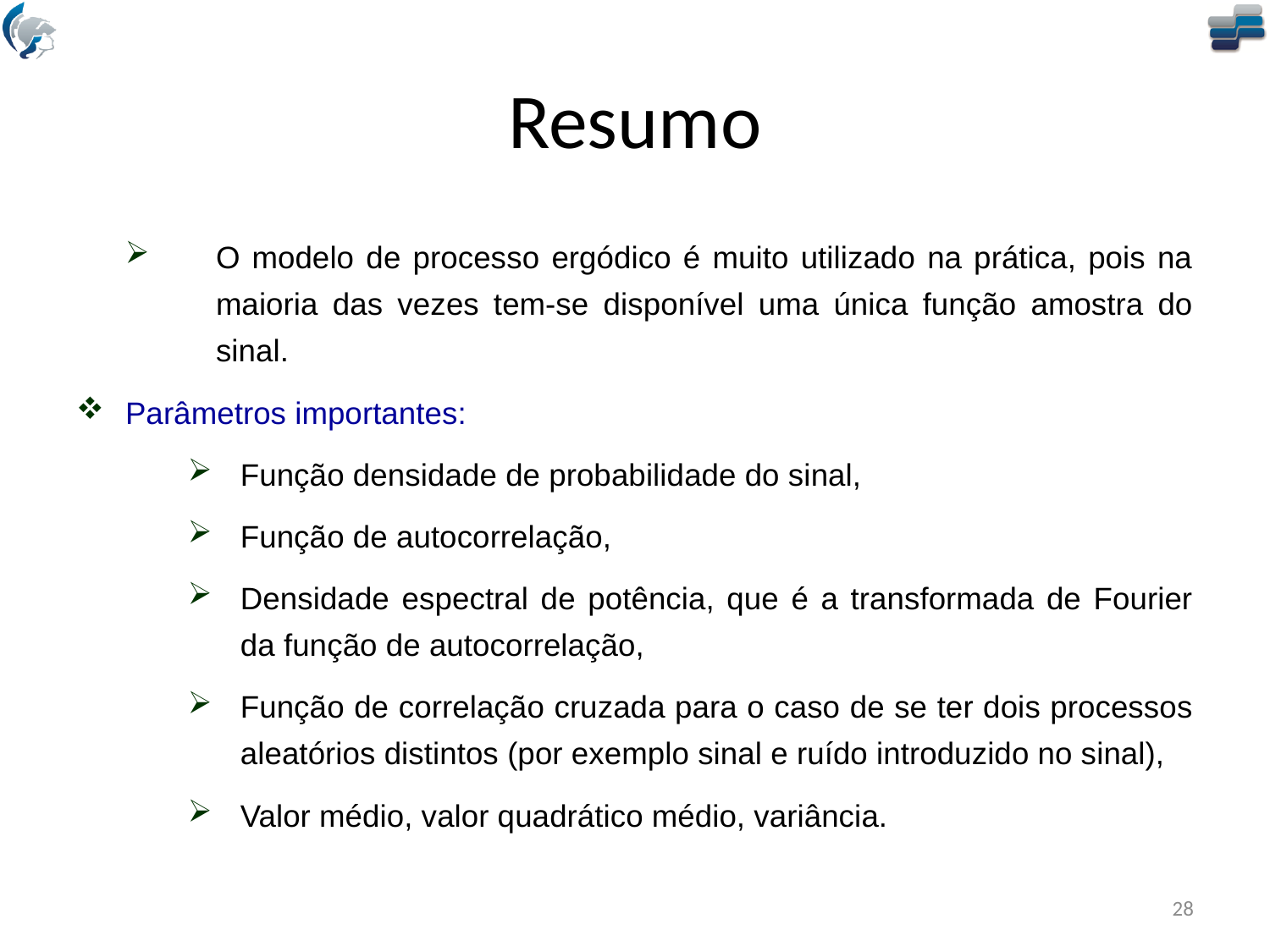

# Resumo
O modelo de processo ergódico é muito utilizado na prática, pois na maioria das vezes tem-se disponível uma única função amostra do sinal.
Parâmetros importantes:
Função densidade de probabilidade do sinal,
Função de autocorrelação,
Densidade espectral de potência, que é a transformada de Fourier da função de autocorrelação,
Função de correlação cruzada para o caso de se ter dois processos aleatórios distintos (por exemplo sinal e ruído introduzido no sinal),
Valor médio, valor quadrático médio, variância.
28